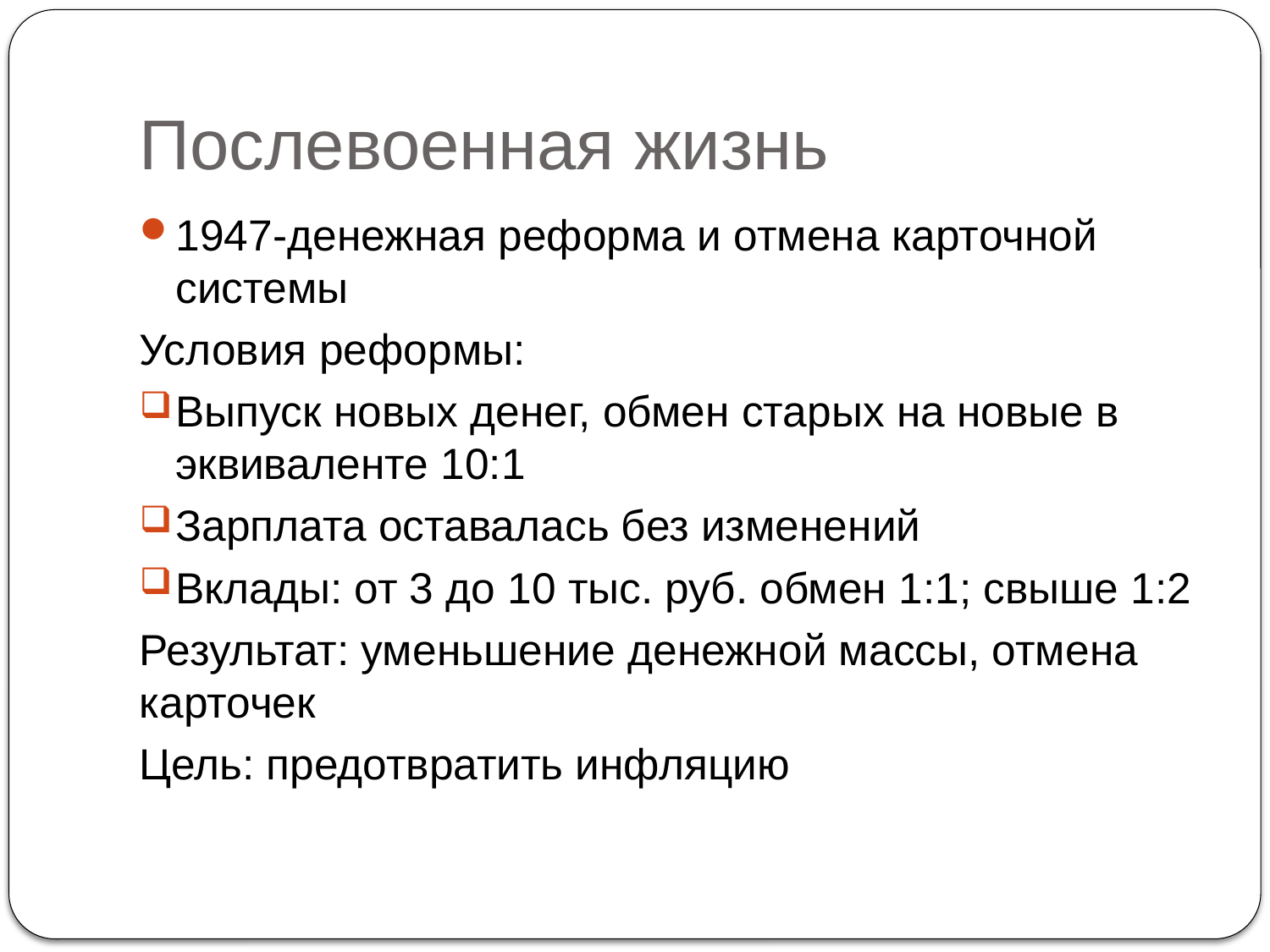

# Послевоенная жизнь
1947-денежная реформа и отмена карточной системы
Условия реформы:
Выпуск новых денег, обмен старых на новые в эквиваленте 10:1
Зарплата оставалась без изменений
Вклады: от 3 до 10 тыс. руб. обмен 1:1; свыше 1:2
Результат: уменьшение денежной массы, отмена карточек
Цель: предотвратить инфляцию